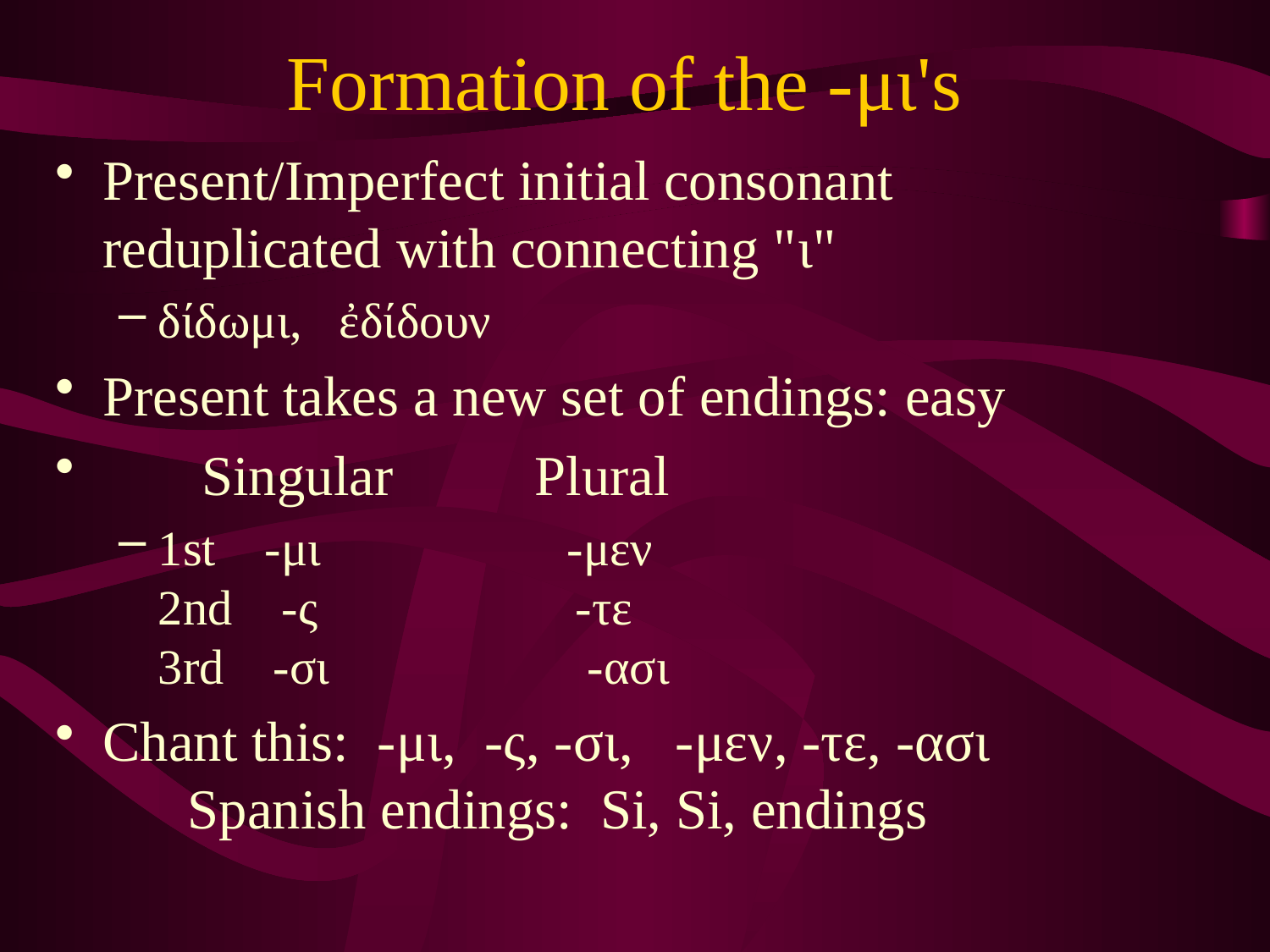

# Formation of the -μι's
Present/Imperfect initial consonant reduplicated with connecting "ι"
δίδωμι,   ἐδίδουν
Present takes a new set of endings: easy
       Singular          Plural
1st    -μι                    -μεν
2nd    -ς                     -τε
3rd    -σι                     -ασι
Chant this:  -μι,  -ς, -σι,   -μεν, -τε, -ασι
      Spanish endings:  Si, Si, endings